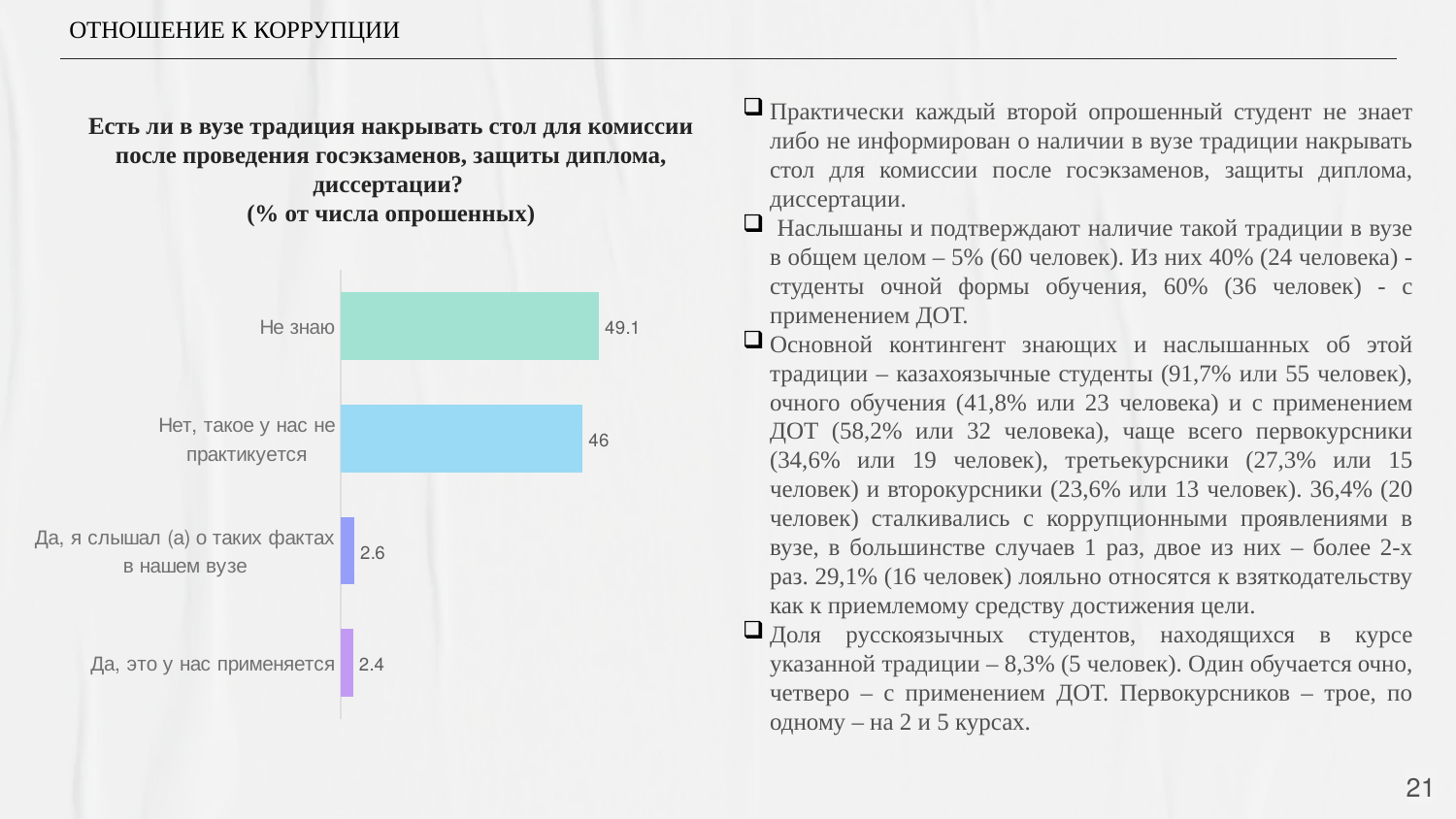

ОТНОШЕНИЕ К КОРРУПЦИИ
Практически каждый второй опрошенный студент не знает либо не информирован о наличии в вузе традиции накрывать стол для комиссии после госэкзаменов, защиты диплома, диссертации.
 Наслышаны и подтверждают наличие такой традиции в вузе в общем целом – 5% (60 человек). Из них 40% (24 человека) - студенты очной формы обучения, 60% (36 человек) - с применением ДОТ.
Основной контингент знающих и наслышанных об этой традиции – казахоязычные студенты (91,7% или 55 человек), очного обучения (41,8% или 23 человека) и с применением ДОТ (58,2% или 32 человека), чаще всего первокурсники (34,6% или 19 человек), третьекурсники (27,3% или 15 человек) и второкурсники (23,6% или 13 человек). 36,4% (20 человек) сталкивались с коррупционными проявлениями в вузе, в большинстве случаев 1 раз, двое из них – более 2-х раз. 29,1% (16 человек) лояльно относятся к взяткодательству как к приемлемому средству достижения цели.
Доля русскоязычных студентов, находящихся в курсе указанной традиции – 8,3% (5 человек). Один обучается очно, четверо – с применением ДОТ. Первокурсников – трое, по одному – на 2 и 5 курсах.

# Есть ли в вузе традиция накрывать стол для комиссии после проведения госэкзаменов, защиты диплома, диссертации? (% от числа опрошенных)

### Chart

| Category | Ряд 1 |
|---|---|
| Да, это у нас применяется | 2.4 |
| Да, я слышал (а) о таких фактах в нашем вузе | 2.6 |
| Нет, такое у нас не практикуется | 46.0 |
| Не знаю | 49.1 |
21